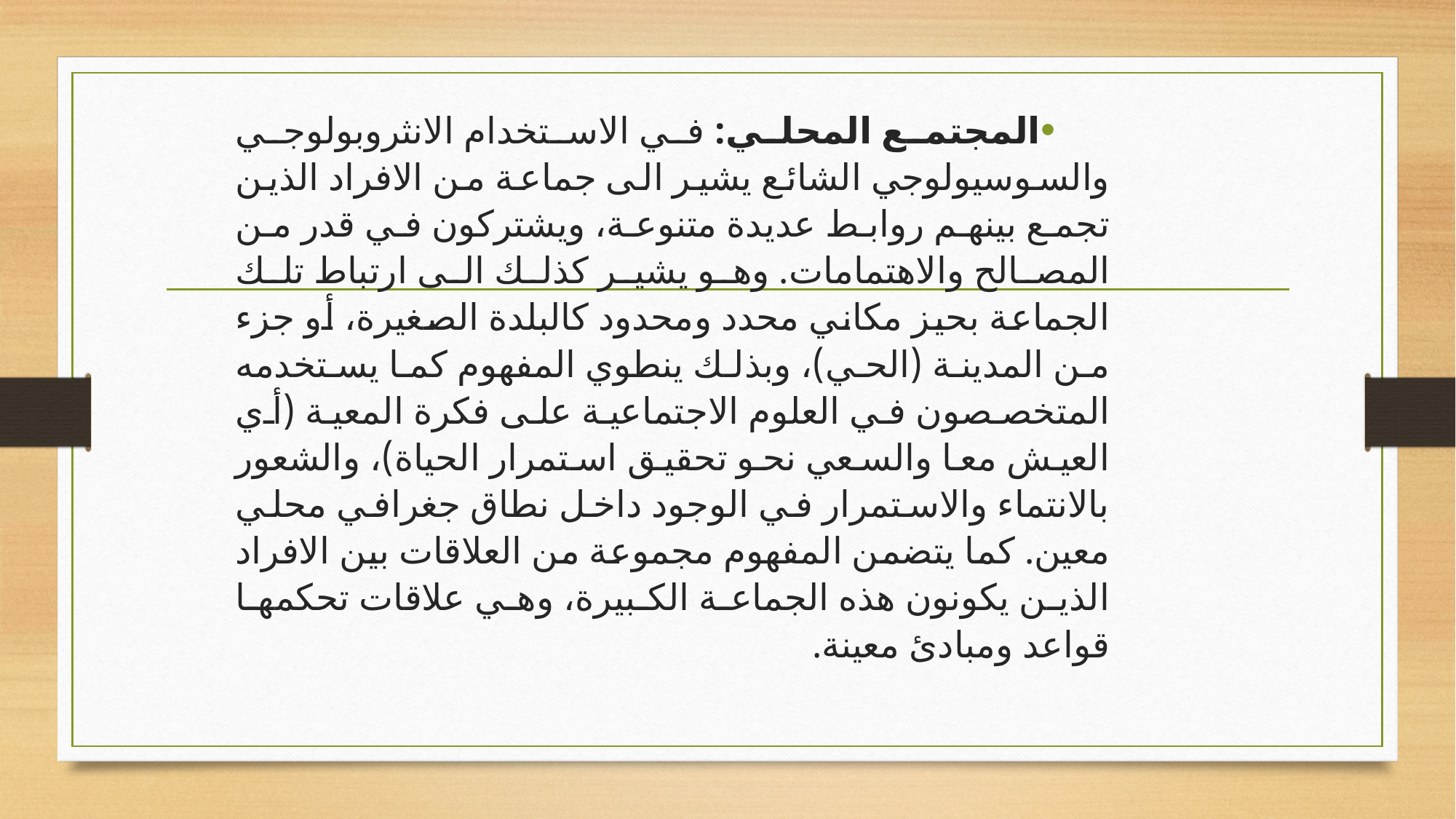

المجتمع المحلي: في الاستخدام الانثروبولوجي والسوسيولوجي الشائع يشير الى جماعة من الافراد الذين تجمع بينهم روابط عديدة متنوعة، ويشتركون في قدر من المصالح والاهتمامات. وهو يشير كذلك الى ارتباط تلك الجماعة بحيز مكاني محدد ومحدود كالبلدة الصغيرة، أو جزء من المدينة (الحي)، وبذلك ينطوي المفهوم كما يستخدمه المتخصصون في العلوم الاجتماعية على فكرة المعية (أي العيش معا والسعي نحو تحقيق استمرار الحياة)، والشعور بالانتماء والاستمرار في الوجود داخل نطاق جغرافي محلي معين. كما يتضمن المفهوم مجموعة من العلاقات بين الافراد الذين يكونون هذه الجماعة الكبيرة، وهي علاقات تحكمها قواعد ومبادئ معينة.